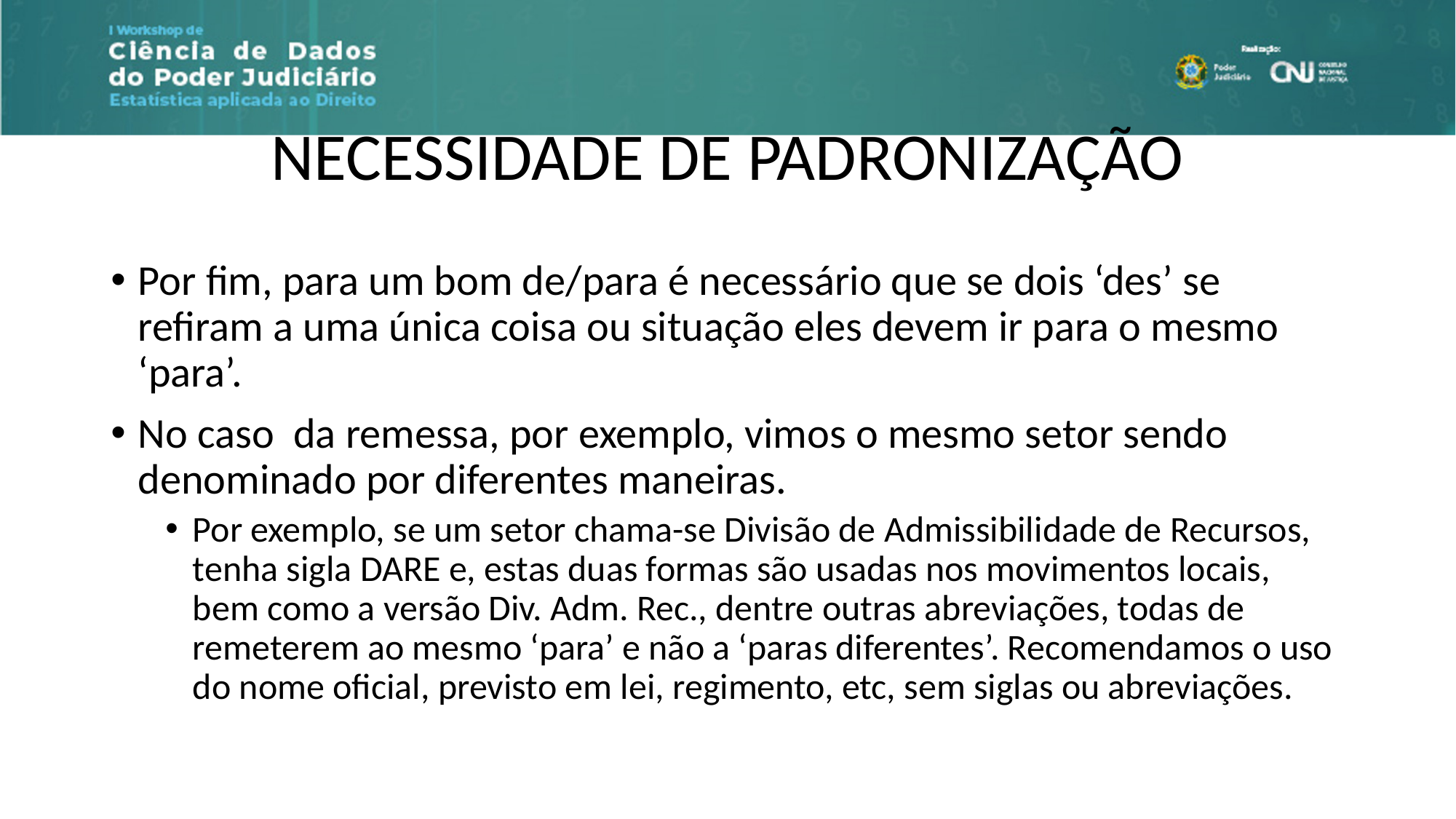

# NECESSIDADE DE PADRONIZAÇÃO
Por fim, para um bom de/para é necessário que se dois ‘des’ se refiram a uma única coisa ou situação eles devem ir para o mesmo ‘para’.
No caso  da remessa, por exemplo, vimos o mesmo setor sendo denominado por diferentes maneiras.
Por exemplo, se um setor chama-se Divisão de Admissibilidade de Recursos, tenha sigla DARE e, estas duas formas são usadas nos movimentos locais, bem como a versão Div. Adm. Rec., dentre outras abreviações, todas de remeterem ao mesmo ‘para’ e não a ‘paras diferentes’. Recomendamos o uso do nome oficial, previsto em lei, regimento, etc, sem siglas ou abreviações.